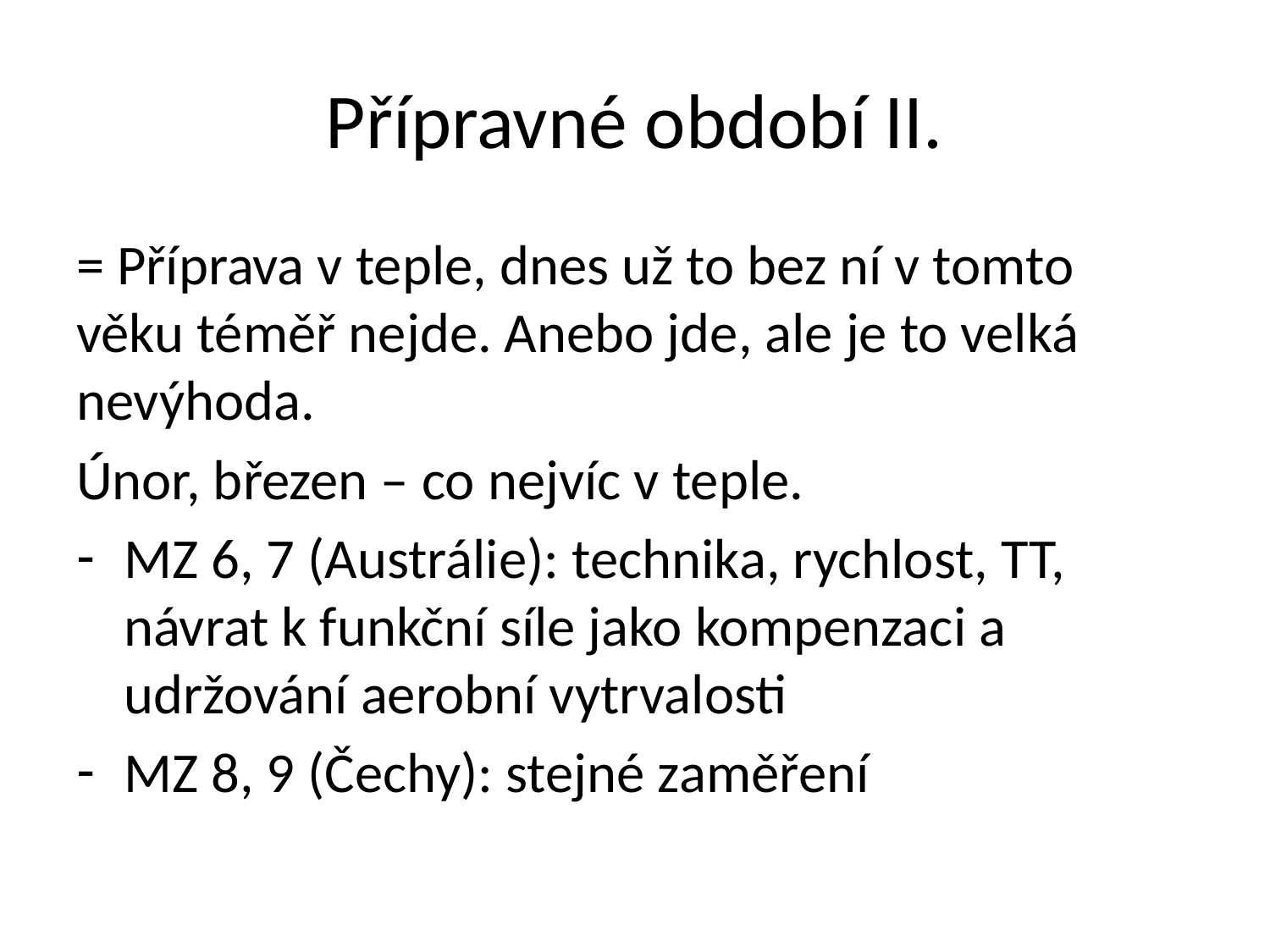

# Přípravné období II.
= Příprava v teple, dnes už to bez ní v tomto věku téměř nejde. Anebo jde, ale je to velká nevýhoda.
Únor, březen – co nejvíc v teple.
MZ 6, 7 (Austrálie): technika, rychlost, TT, návrat k funkční síle jako kompenzaci a udržování aerobní vytrvalosti
MZ 8, 9 (Čechy): stejné zaměření